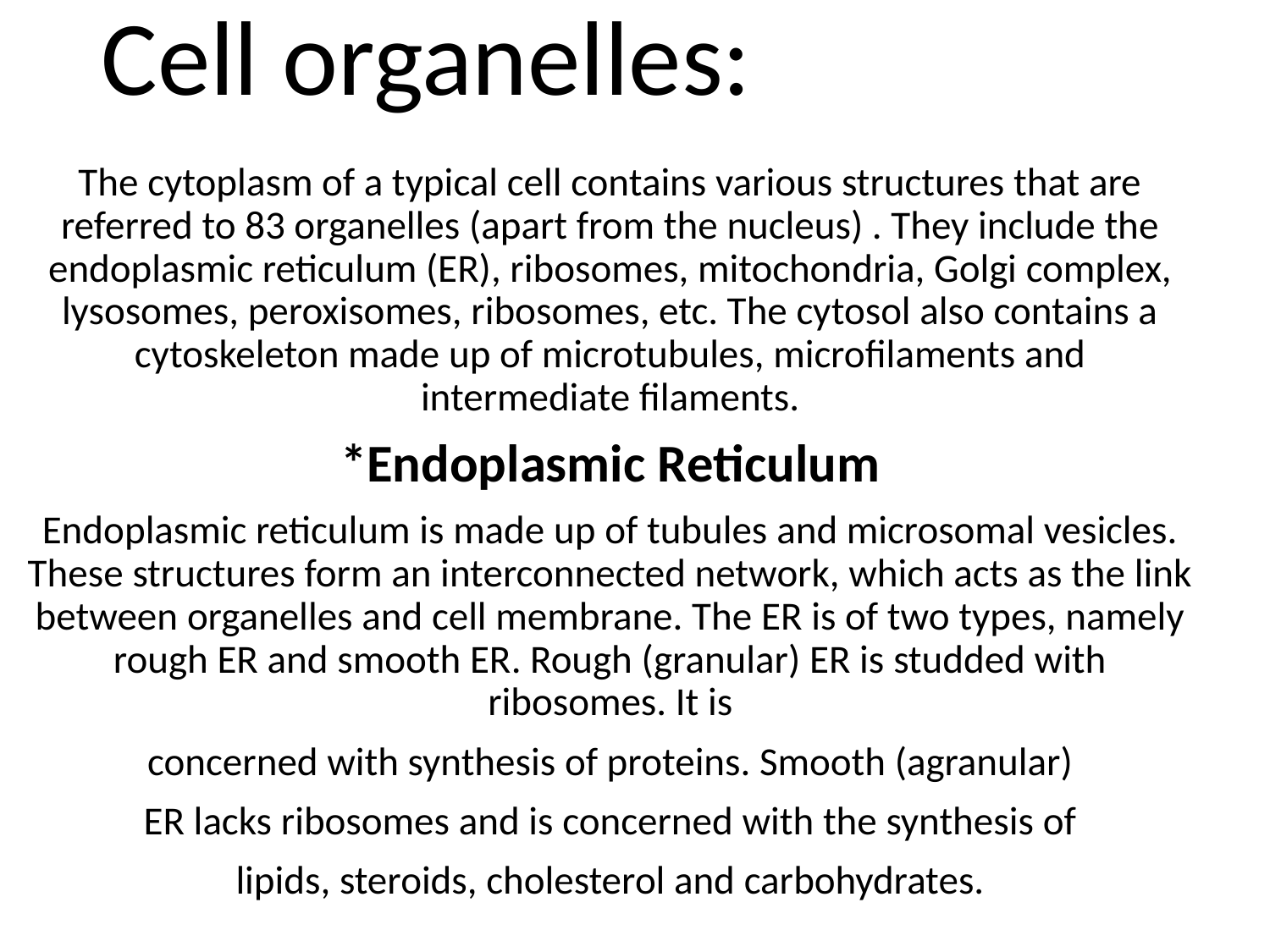

# Cell organelles:
The cytoplasm of a typical cell contains various structures that are referred to 83 organelles (apart from the nucleus) . They include the endoplasmic reticulum (ER), ribosomes, mitochondria, Golgi complex, lysosomes, peroxisomes, ribosomes, etc. The cytosol also contains a cytoskeleton made up of microtubules, microfilaments and intermediate filaments.
*Endoplasmic Reticulum
Endoplasmic reticulum is made up of tubules and microsomal vesicles. These structures form an interconnected network, which acts as the link between organelles and cell membrane. The ER is of two types, namely rough ER and smooth ER. Rough (granular) ER is studded with ribosomes. It is
concerned with synthesis of proteins. Smooth (agranular)
ER lacks ribosomes and is concerned with the synthesis of
lipids, steroids, cholesterol and carbohydrates.